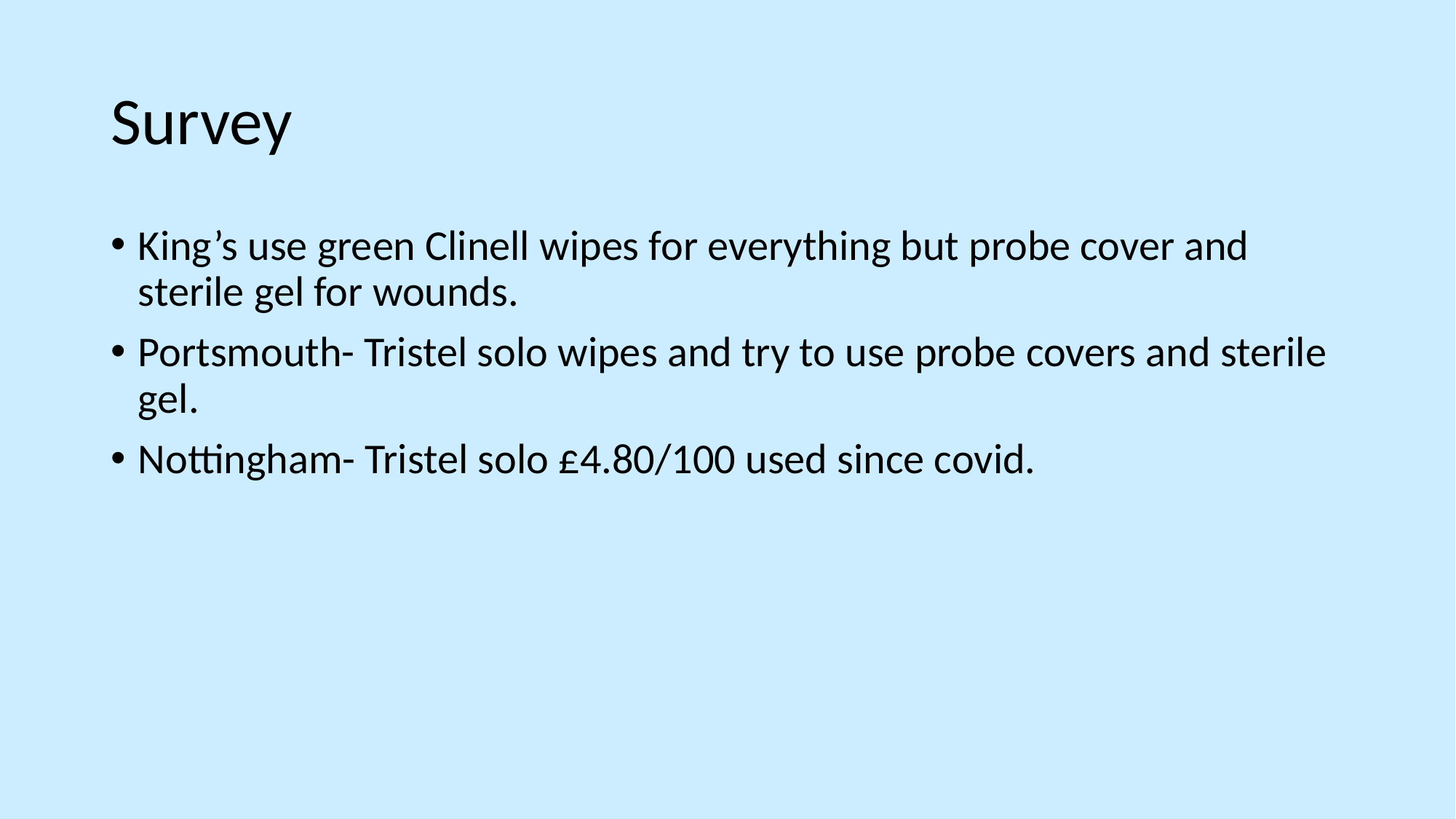

# Survey
King’s use green Clinell wipes for everything but probe cover and sterile gel for wounds.
Portsmouth- Tristel solo wipes and try to use probe covers and sterile gel.
Nottingham- Tristel solo £4.80/100 used since covid.